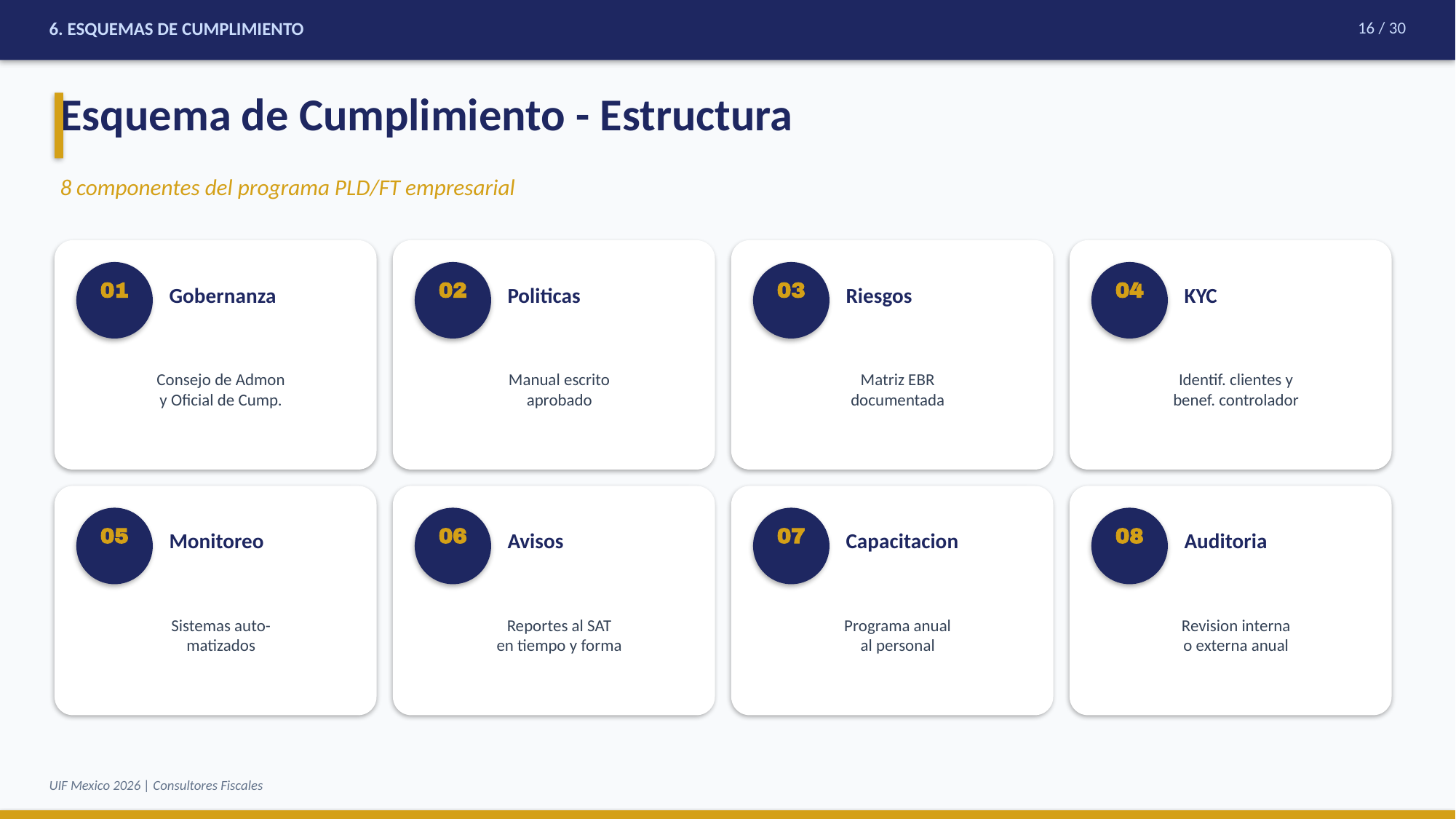

6. ESQUEMAS DE CUMPLIMIENTO
16 / 30
Esquema de Cumplimiento - Estructura

8 componentes del programa PLD/FT empresarial

01
02
03
04
Gobernanza
Politicas
Riesgos
KYC
Consejo de Admon
y Oficial de Cump.
Manual escrito
aprobado
Matriz EBR
documentada
Identif. clientes y
benef. controlador

05
06
07
08
Monitoreo
Avisos
Capacitacion
Auditoria
Sistemas auto-
matizados
Reportes al SAT
en tiempo y forma
Programa anual
al personal
Revision interna
o externa anual
UIF Mexico 2026 | Consultores Fiscales